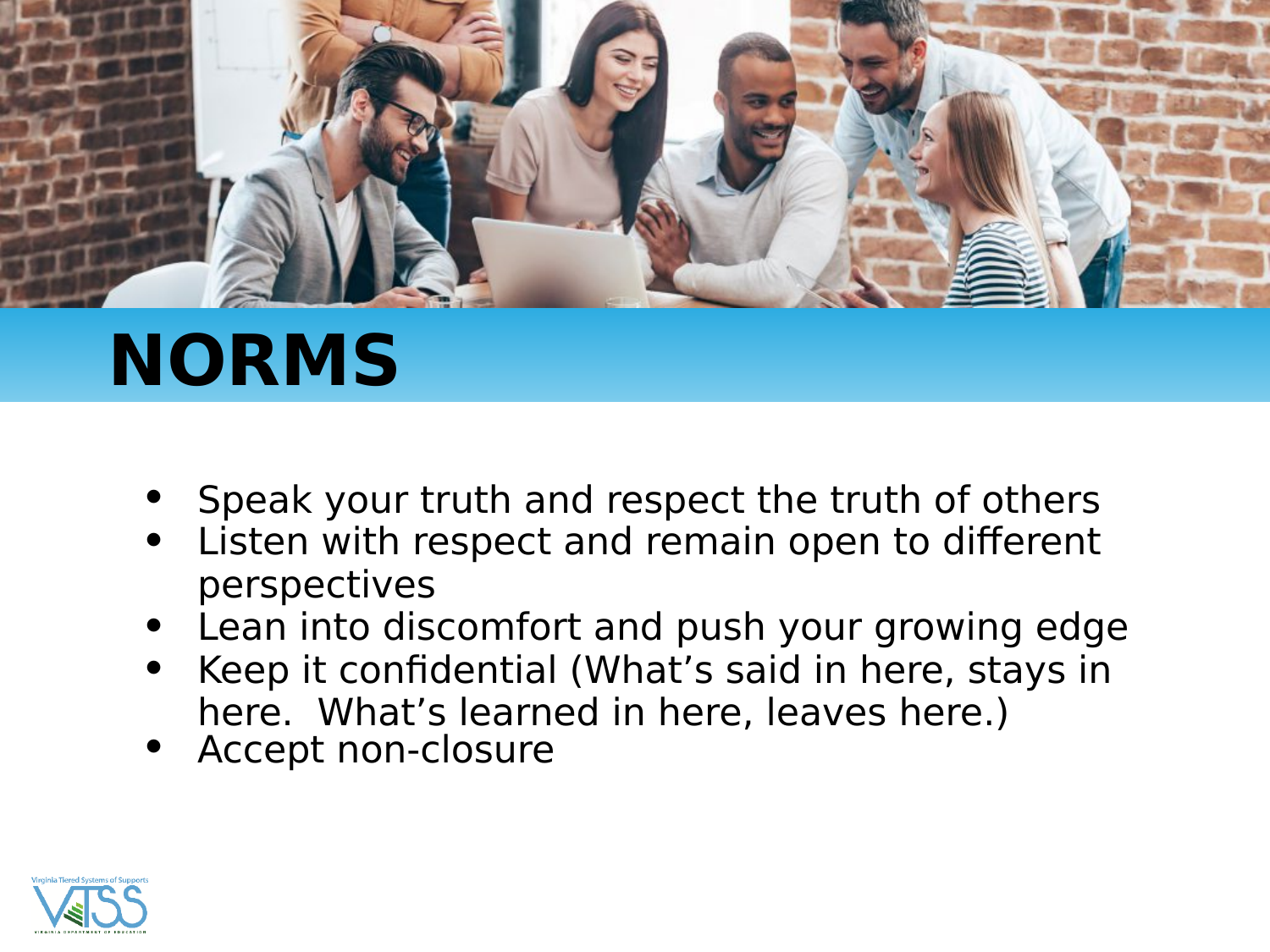

# NORMS
Speak your truth and respect the truth of others
Listen with respect and remain open to different perspectives
Lean into discomfort and push your growing edge
Keep it confidential (What’s said in here, stays in here.  What’s learned in here, leaves here.)
Accept non-closure